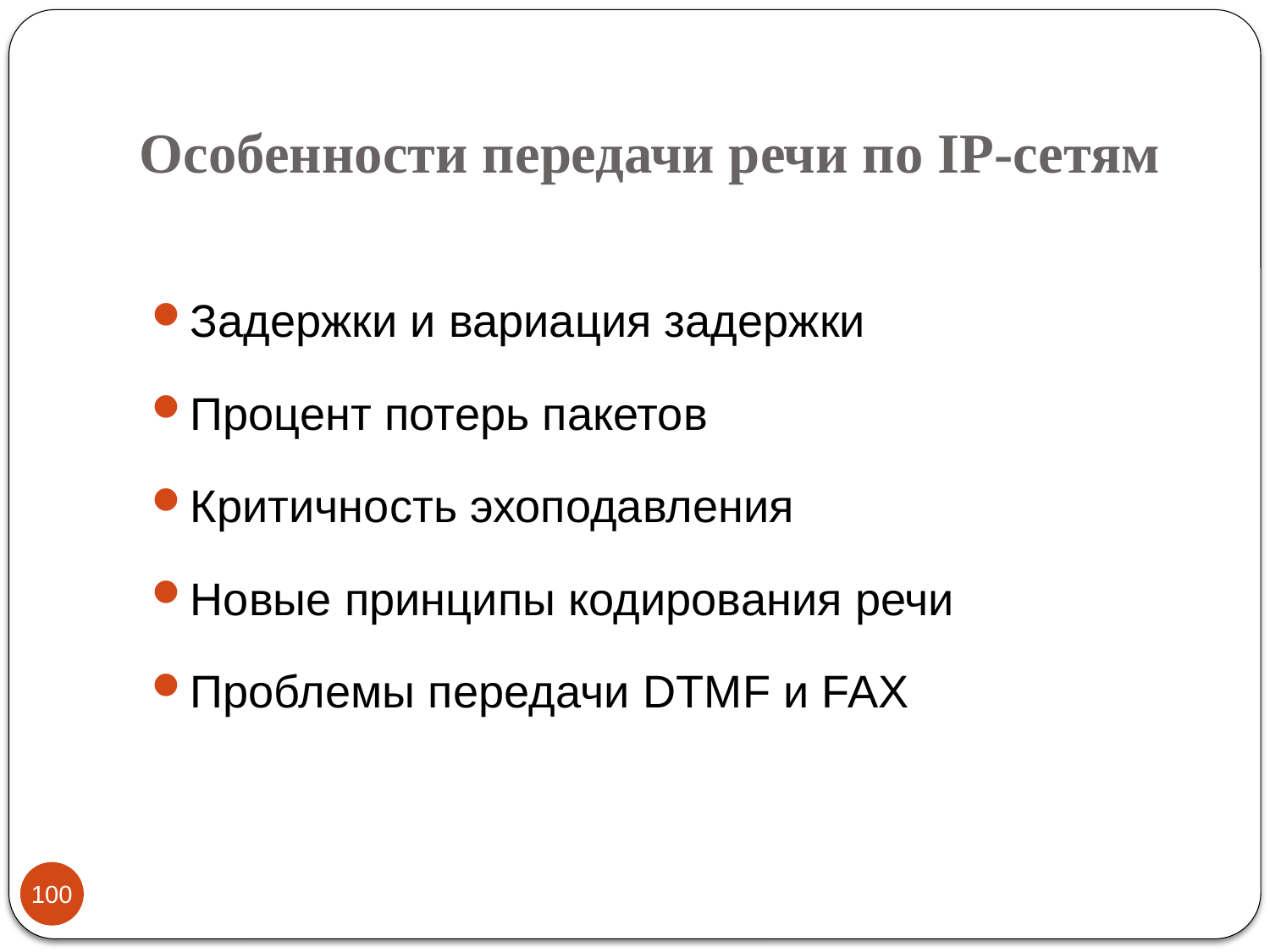

# Особенности передачи речи по IP-сетям
Задержки и вариация задержки
Процент потерь пакетов
Критичность эхоподавления
Новые принципы кодирования речи
Проблемы передачи DTMF и FAX

100